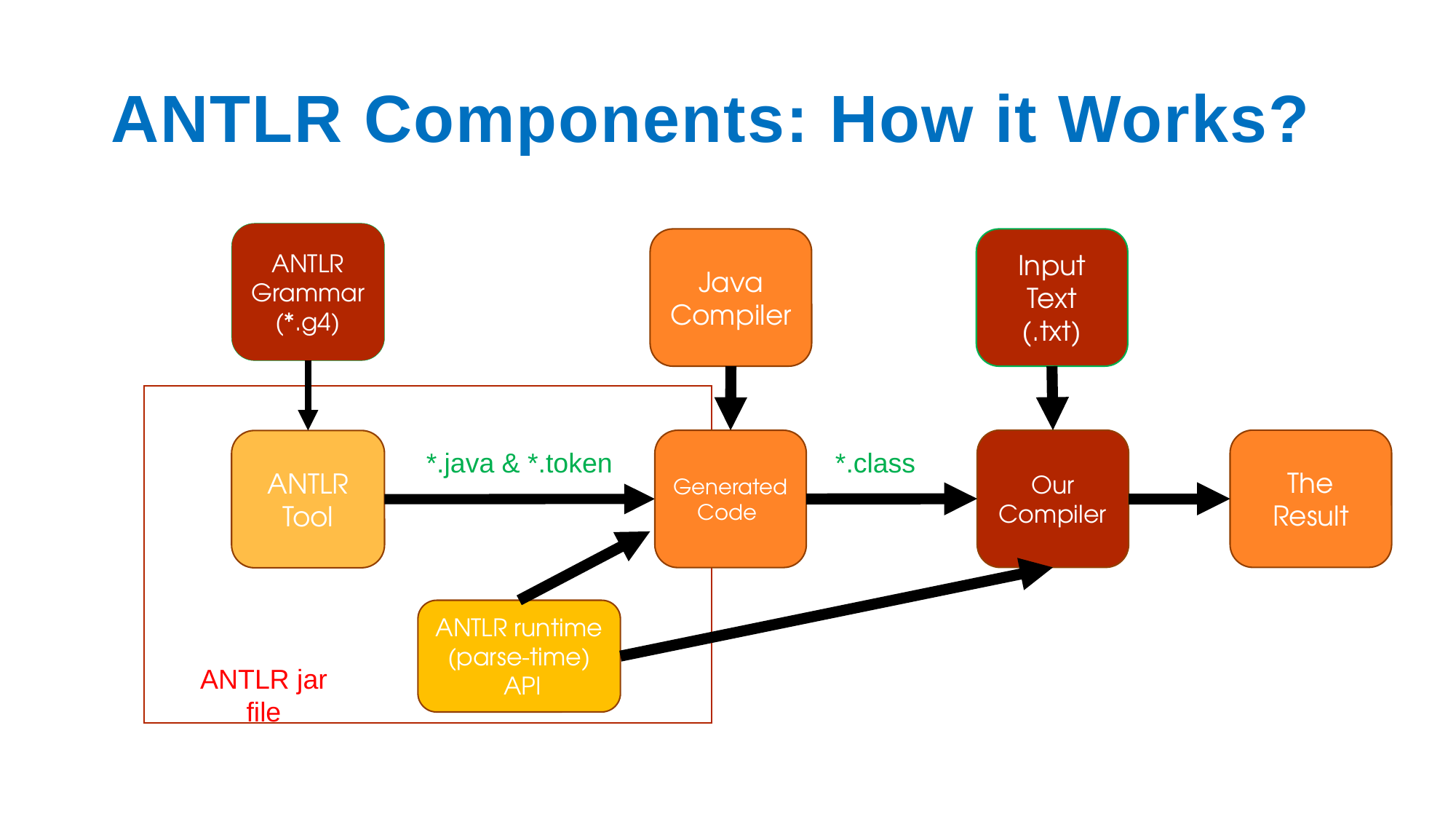

# ANTLR Components: How it Works?
ANTLR Grammar
(*.g4)
Java Compiler
Input Text
(.txt)

Our
Compiler
The Result
Generated Code
ANTLR Tool
*.class
*.java & *.token
ANTLR runtime (parse-time)
 API
ANTLR jar file